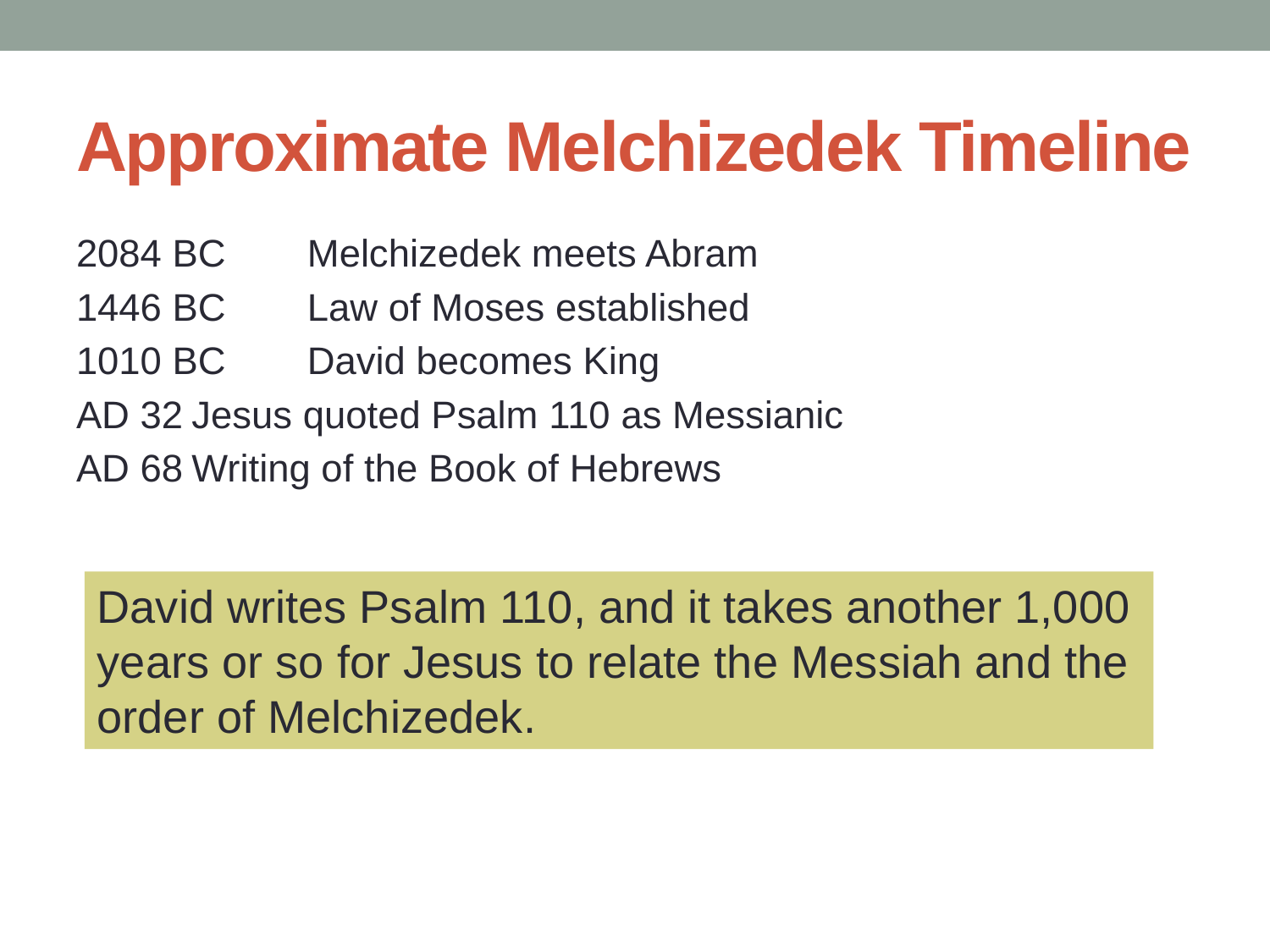

# Approximate Melchizedek Timeline
2084 BC	Melchizedek meets Abram
1446 BC	Law of Moses established
1010 BC	David becomes King
AD 32		Jesus quoted Psalm 110 as Messianic
AD 68		Writing of the Book of Hebrews
David writes Psalm 110, and it takes another 1,000 years or so for Jesus to relate the Messiah and the order of Melchizedek.